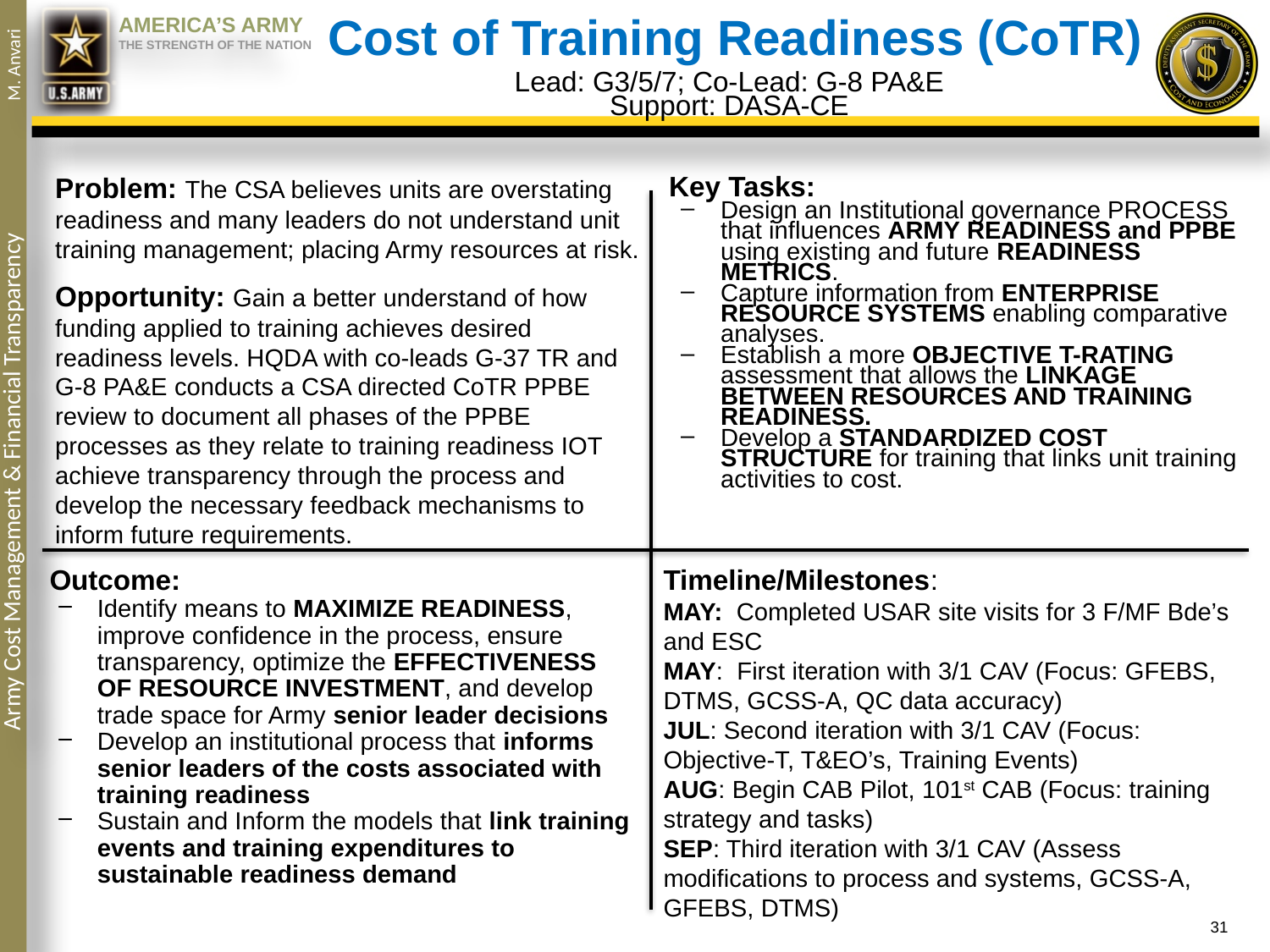

Cost of Training Readiness (CoTR)
Lead: G3/5/7; Co-Lead: G-8 PA&E
Support: DASA-CE
Key Tasks:
Design an Institutional governance PROCESS that influences ARMY READINESS and PPBE using existing and future READINESS METRICS.
Capture information from ENTERPRISE RESOURCE SYSTEMS enabling comparative analyses.
Establish a more OBJECTIVE T-RATING assessment that allows the LINKAGE BETWEEN RESOURCES AND TRAINING READINESS.
Develop a STANDARDIZED COST STRUCTURE for training that links unit training activities to cost.
Problem: The CSA believes units are overstating readiness and many leaders do not understand unit training management; placing Army resources at risk.

Opportunity: Gain a better understand of how funding applied to training achieves desired readiness levels. HQDA with co-leads G-37 TR and G-8 PA&E conducts a CSA directed CoTR PPBE review to document all phases of the PPBE processes as they relate to training readiness IOT achieve transparency through the process and develop the necessary feedback mechanisms to inform future requirements.

Outcome:
Identify means to MAXIMIZE READINESS, improve confidence in the process, ensure transparency, optimize the EFFECTIVENESS OF RESOURCE INVESTMENT, and develop trade space for Army senior leader decisions
Develop an institutional process that informs senior leaders of the costs associated with training readiness
Sustain and Inform the models that link training events and training expenditures to sustainable readiness demand

Timeline/Milestones:
MAY:  Completed USAR site visits for 3 F/MF Bde’s and ESC
MAY:  First iteration with 3/1 CAV (Focus: GFEBS, DTMS, GCSS-A, QC data accuracy)
JUL: Second iteration with 3/1 CAV (Focus: Objective-T, T&EO’s, Training Events)
AUG: Begin CAB Pilot, 101st CAB (Focus: training strategy and tasks)
SEP: Third iteration with 3/1 CAV (Assess modifications to process and systems, GCSS-A, GFEBS, DTMS)

 31